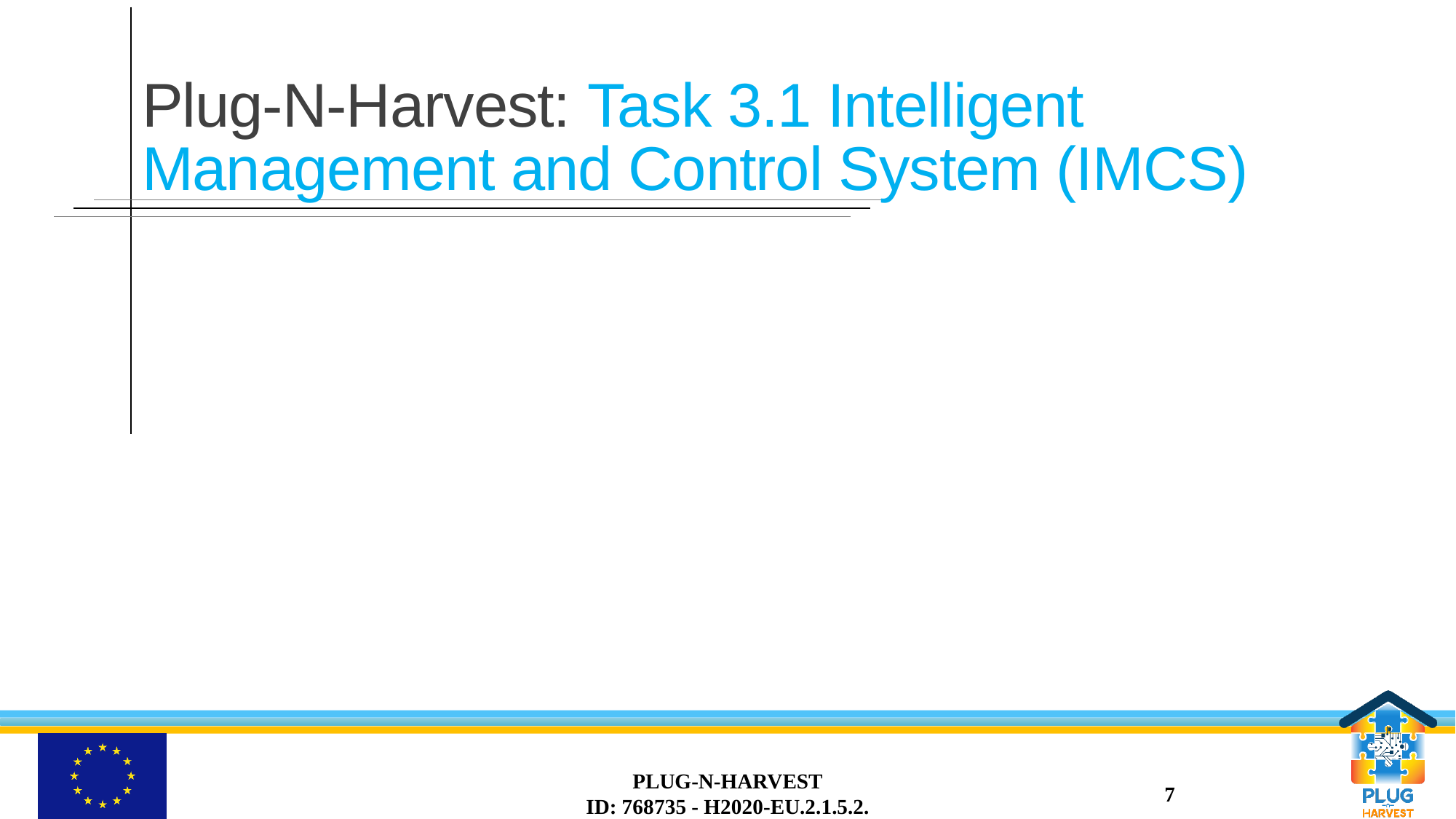

# Plug-N-Harvest: Task 3.1 Intelligent Management and Control System (IMCS)
PLUG-N-HARVEST
ID: 768735 - H2020-EU.2.1.5.2.
7